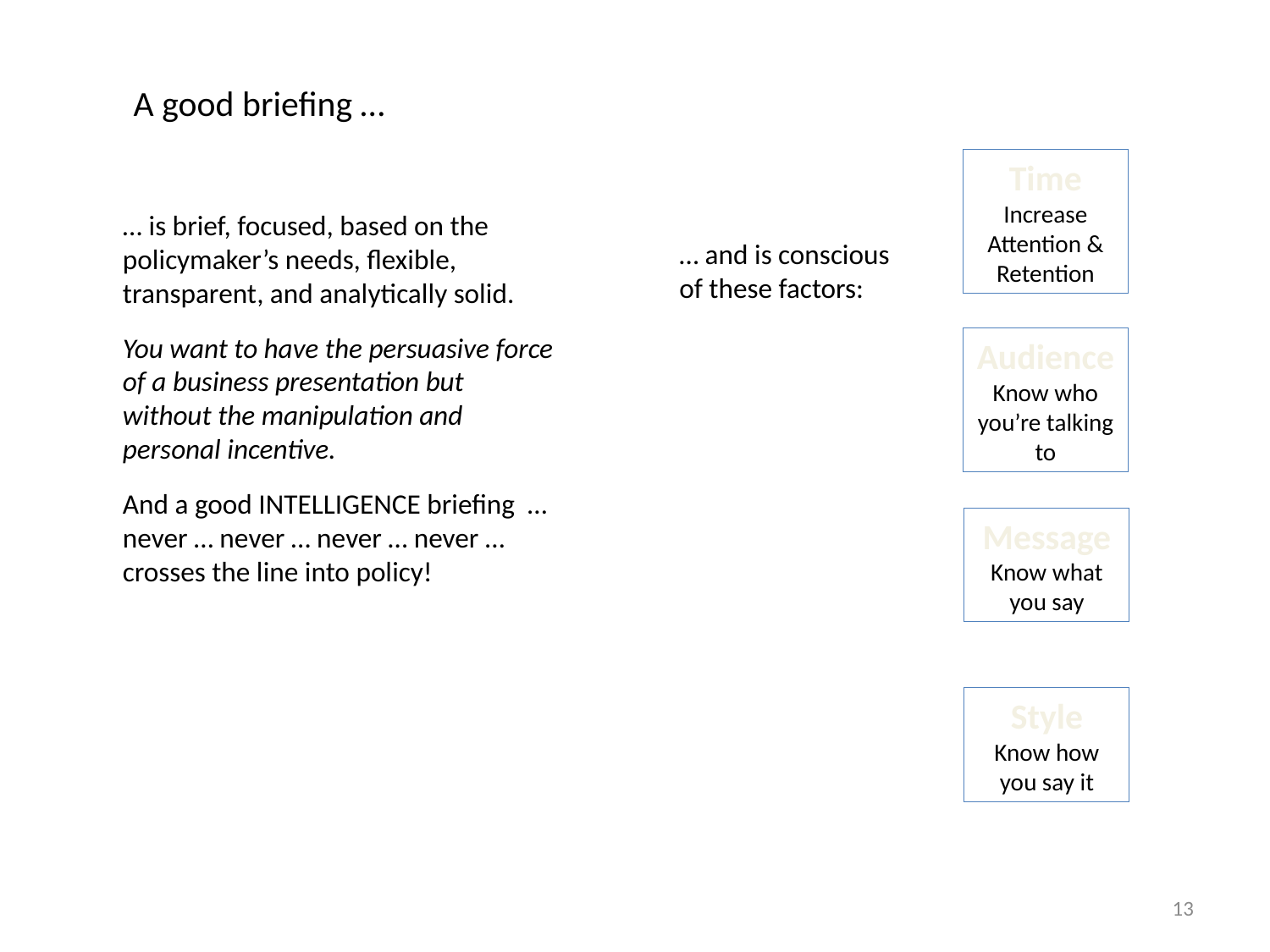

A good briefing …
Time
Increase Attention & Retention
… is brief, focused, based on the policymaker’s needs, flexible, transparent, and analytically solid.
You want to have the persuasive force of a business presentation but without the manipulation and personal incentive.
And a good INTELLIGENCE briefing  … never … never … never … never … crosses the line into policy!

… and is conscious of these factors:
Audience
Know who you’re talking to
Message
Know what you say
Style
Know how you say it
13